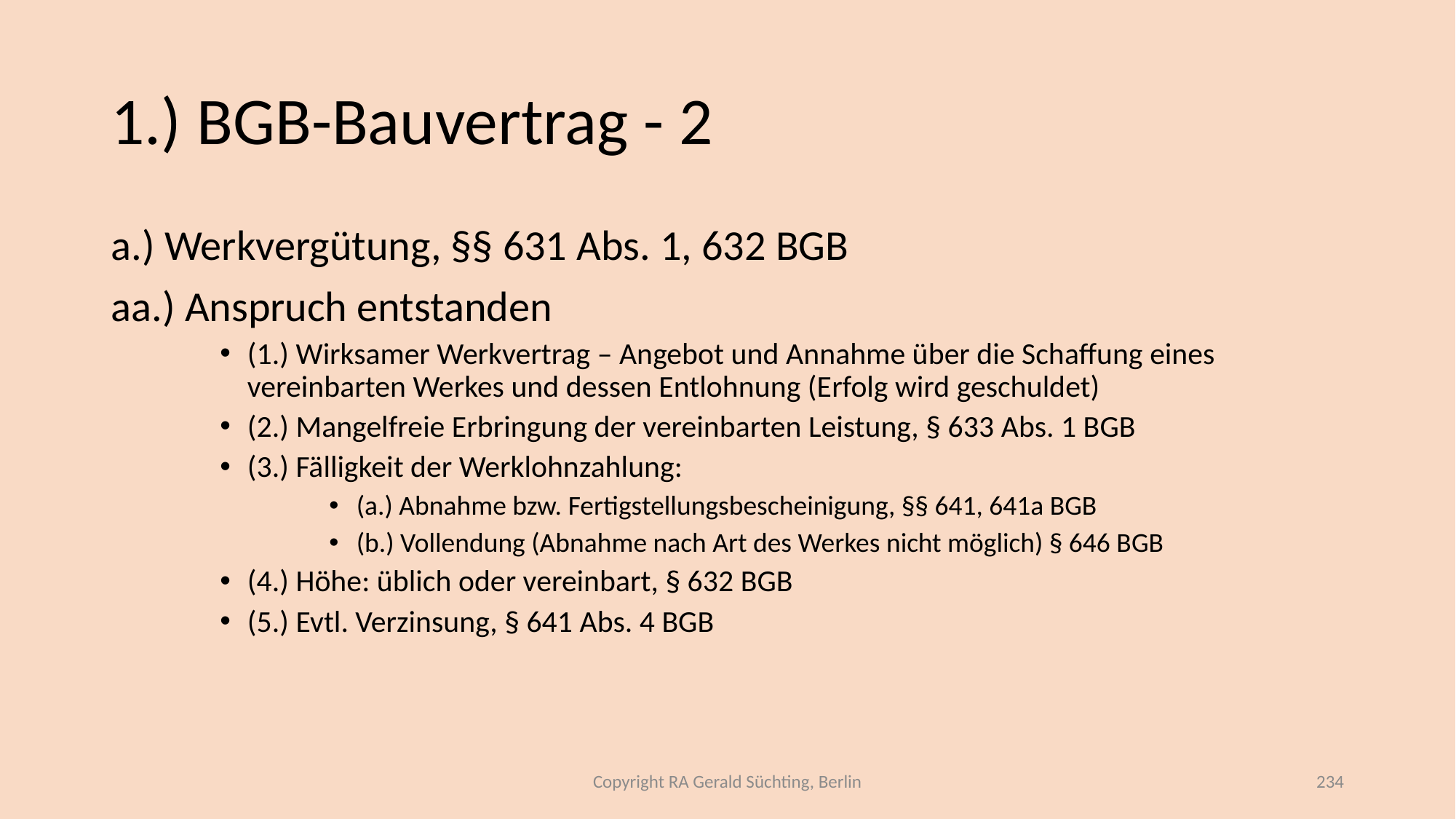

# 1.) BGB-Bauvertrag - 2
a.) Werkvergütung, §§ 631 Abs. 1, 632 BGB
aa.) Anspruch entstanden
(1.) Wirksamer Werkvertrag – Angebot und Annahme über die Schaffung eines vereinbarten Werkes und dessen Entlohnung (Erfolg wird geschuldet)
(2.) Mangelfreie Erbringung der vereinbarten Leistung, § 633 Abs. 1 BGB
(3.) Fälligkeit der Werklohnzahlung:
(a.) Abnahme bzw. Fertigstellungsbescheinigung, §§ 641, 641a BGB
(b.) Vollendung (Abnahme nach Art des Werkes nicht möglich) § 646 BGB
(4.) Höhe: üblich oder vereinbart, § 632 BGB
(5.) Evtl. Verzinsung, § 641 Abs. 4 BGB

Copyright RA Gerald Süchting, Berlin
234